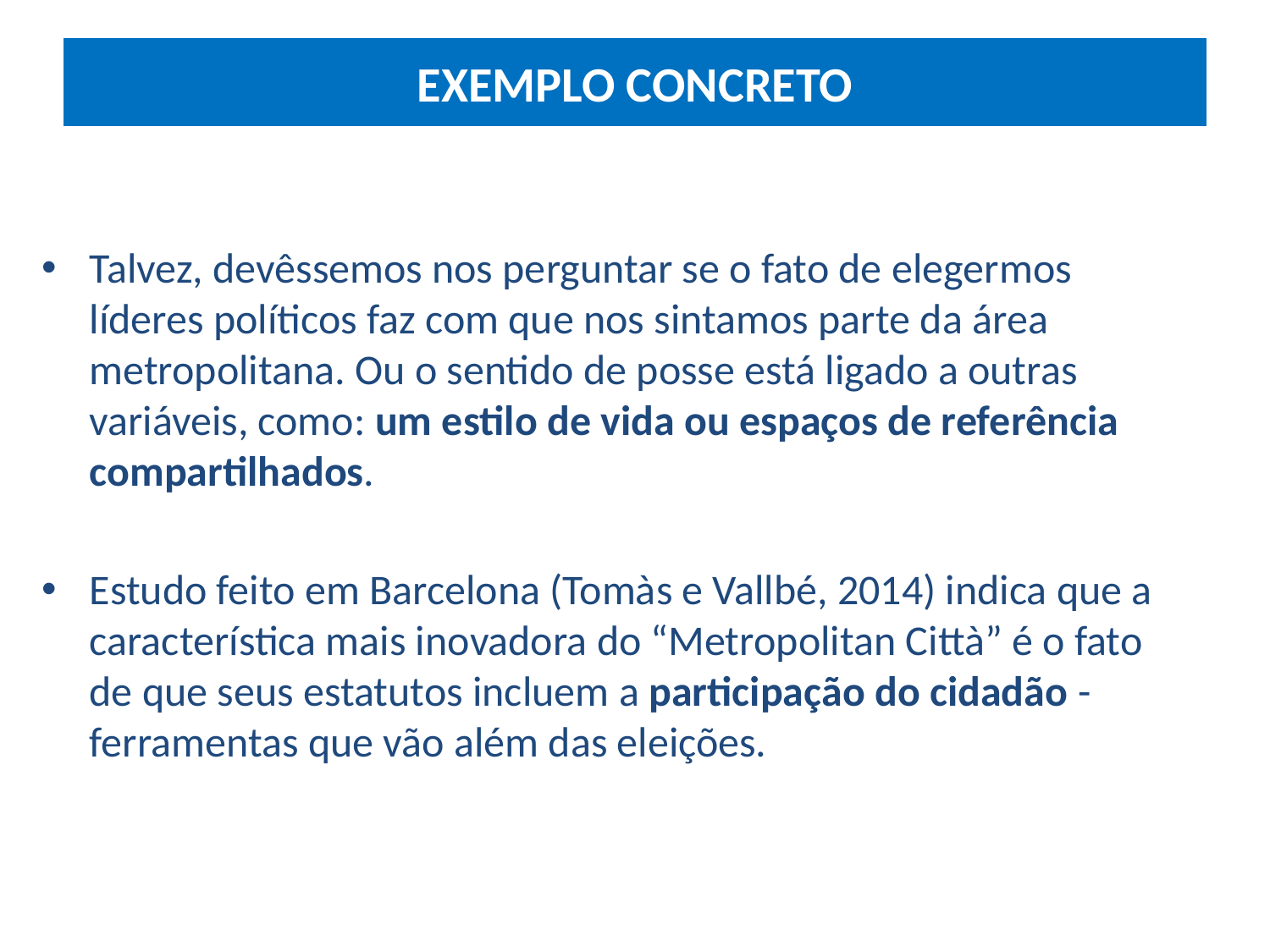

# EXEMPLO CONCRETO
Talvez, devêssemos nos perguntar se o fato de elegermos líderes políticos faz com que nos sintamos parte da área metropolitana. Ou o sentido de posse está ligado a outras variáveis, como: um estilo de vida ou espaços de referência compartilhados.

Estudo feito em Barcelona (Tomàs e Vallbé, 2014) indica que a característica mais inovadora do “Metropolitan Città” é o fato de que seus estatutos incluem a participação do cidadão - ferramentas que vão além das eleições.